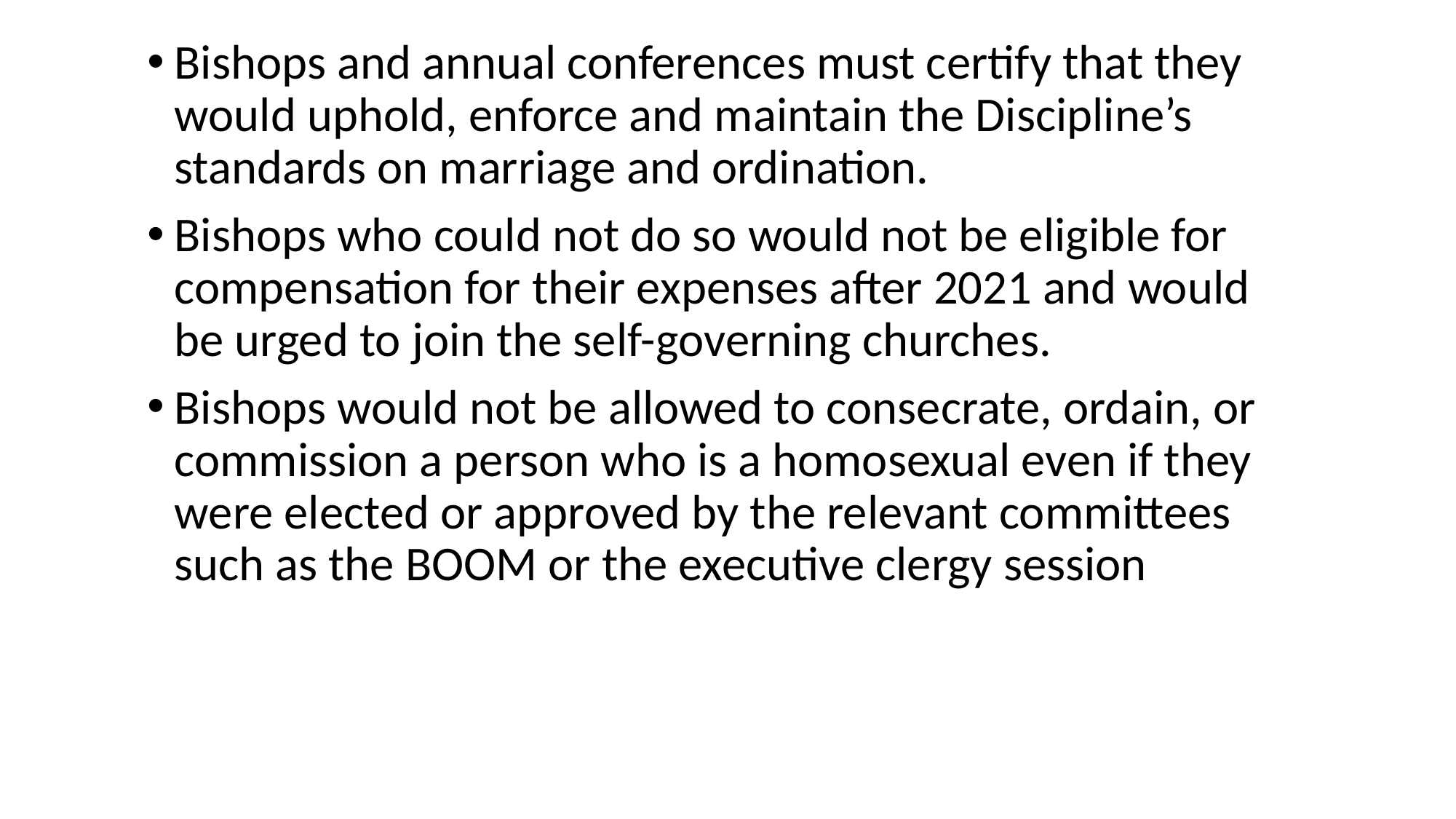

Bishops and annual conferences must certify that they would uphold, enforce and maintain the Discipline’s standards on marriage and ordination.
Bishops who could not do so would not be eligible for compensation for their expenses after 2021 and would be urged to join the self-governing churches.
Bishops would not be allowed to consecrate, ordain, or commission a person who is a homosexual even if they were elected or approved by the relevant committees such as the BOOM or the executive clergy session